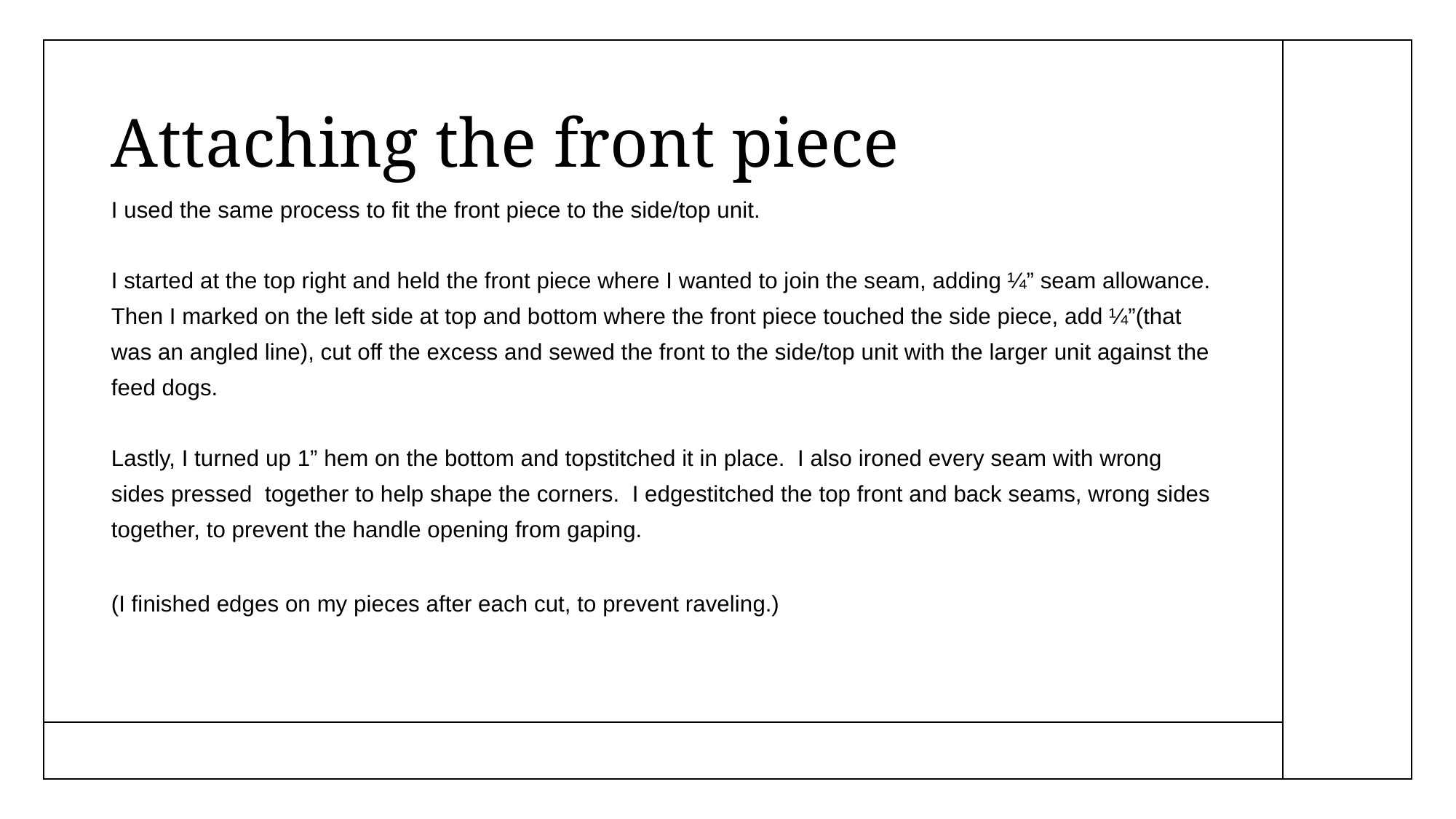

# Attaching the front piece
I used the same process to fit the front piece to the side/top unit.
I started at the top right and held the front piece where I wanted to join the seam, adding ¼” seam allowance.  Then I marked on the left side at top and bottom where the front piece touched the side piece, add ¼”(that was an angled line), cut off the excess and sewed the front to the side/top unit with the larger unit against the feed dogs.
Lastly, I turned up 1” hem on the bottom and topstitched it in place.  I also ironed every seam with wrong sides pressed  together to help shape the corners.  I edgestitched the top front and back seams, wrong sides together, to prevent the handle opening from gaping.
(I finished edges on my pieces after each cut, to prevent raveling.)